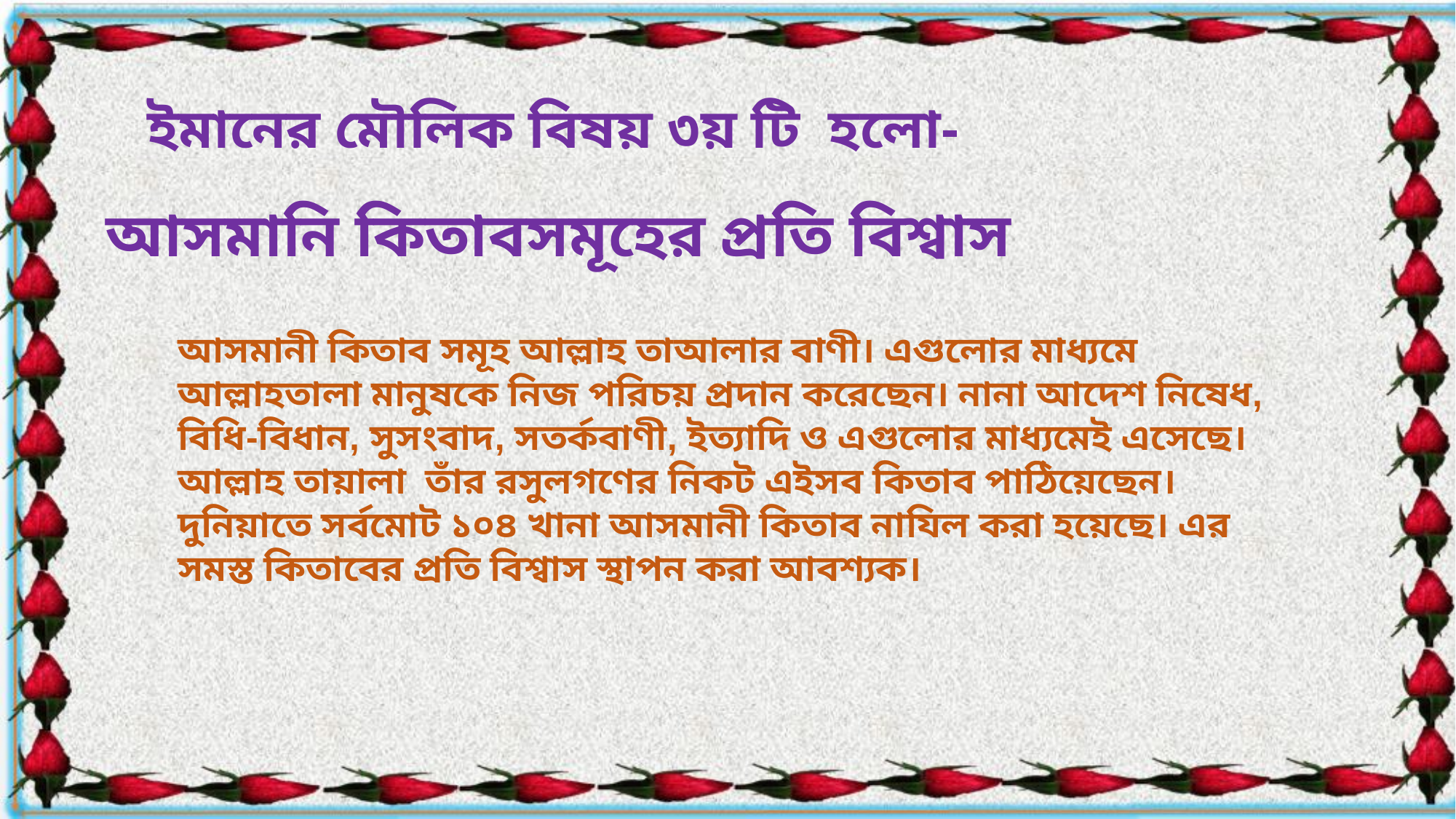

ইমানের মৌলিক বিষয় ৩য় টি  হলো-
আসমানি কিতাবসমূহের প্রতি বিশ্বাস
আসমানী কিতাব সমূহ আল্লাহ তাআলার বাণী। এগুলোর মাধ্যমে আল্লাহতালা মানুষকে নিজ পরিচয় প্রদান করেছেন। নানা আদেশ নিষেধ, বিধি-বিধান, সুসংবাদ, সতর্কবাণী, ইত্যাদি ও এগুলোর মাধ্যমেই এসেছে। আল্লাহ তায়ালা  তাঁর রসুলগণের নিকট এইসব কিতাব পাঠিয়েছেন। দুনিয়াতে সর্বমোট ১০৪ খানা আসমানী কিতাব নাযিল করা হয়েছে। এর সমস্ত কিতাবের প্রতি বিশ্বাস স্থাপন করা আবশ্যক।